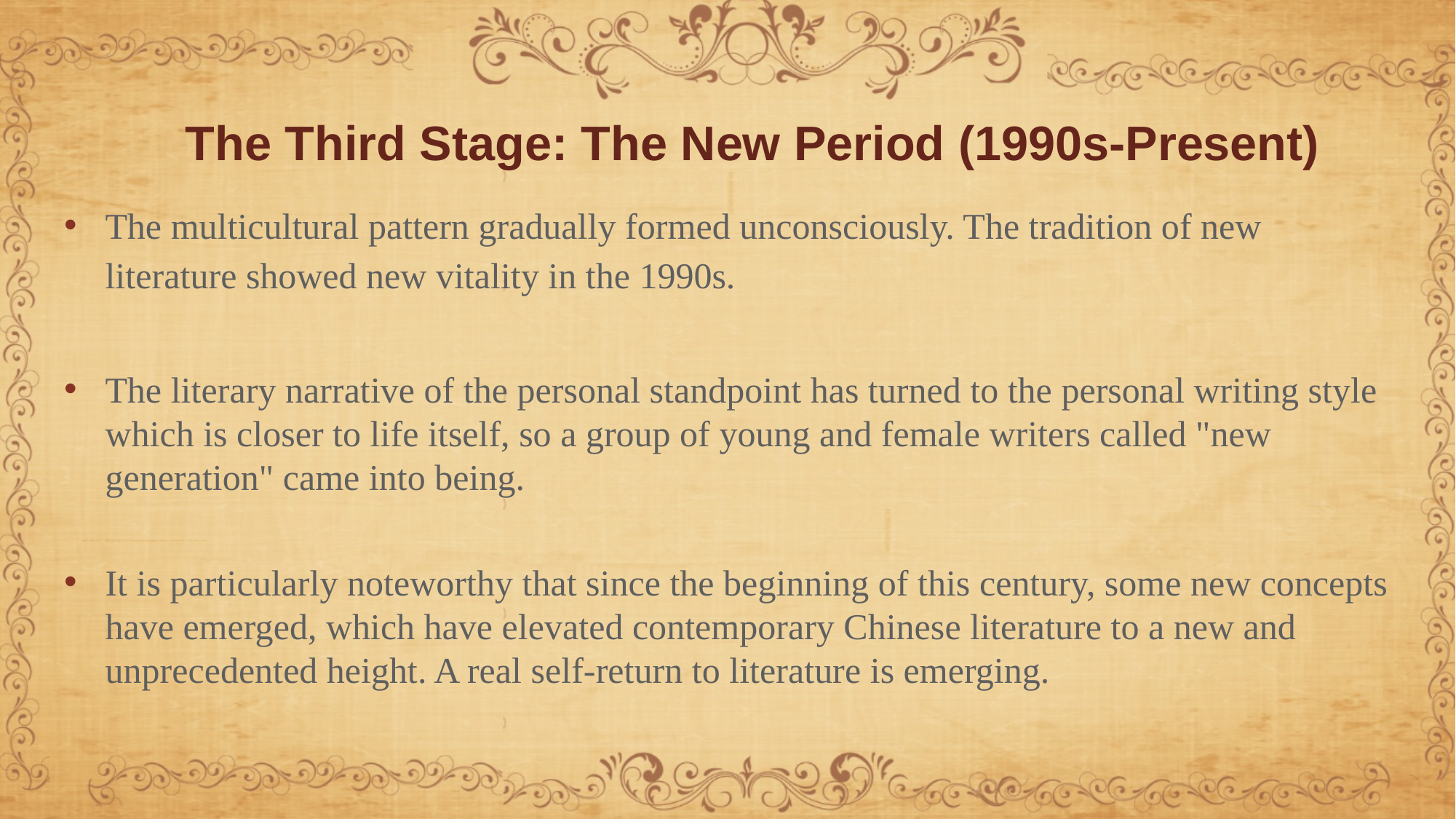

The Third Stage: The New Period (1990s-Present)
The multicultural pattern gradually formed unconsciously. The tradition of new literature showed new vitality in the 1990s.

The literary narrative of the personal standpoint has turned to the personal writing style which is closer to life itself, so a group of young and female writers called "new generation" came into being.

It is particularly noteworthy that since the beginning of this century, some new concepts have emerged, which have elevated contemporary Chinese literature to a new and unprecedented height. A real self-return to literature is emerging.